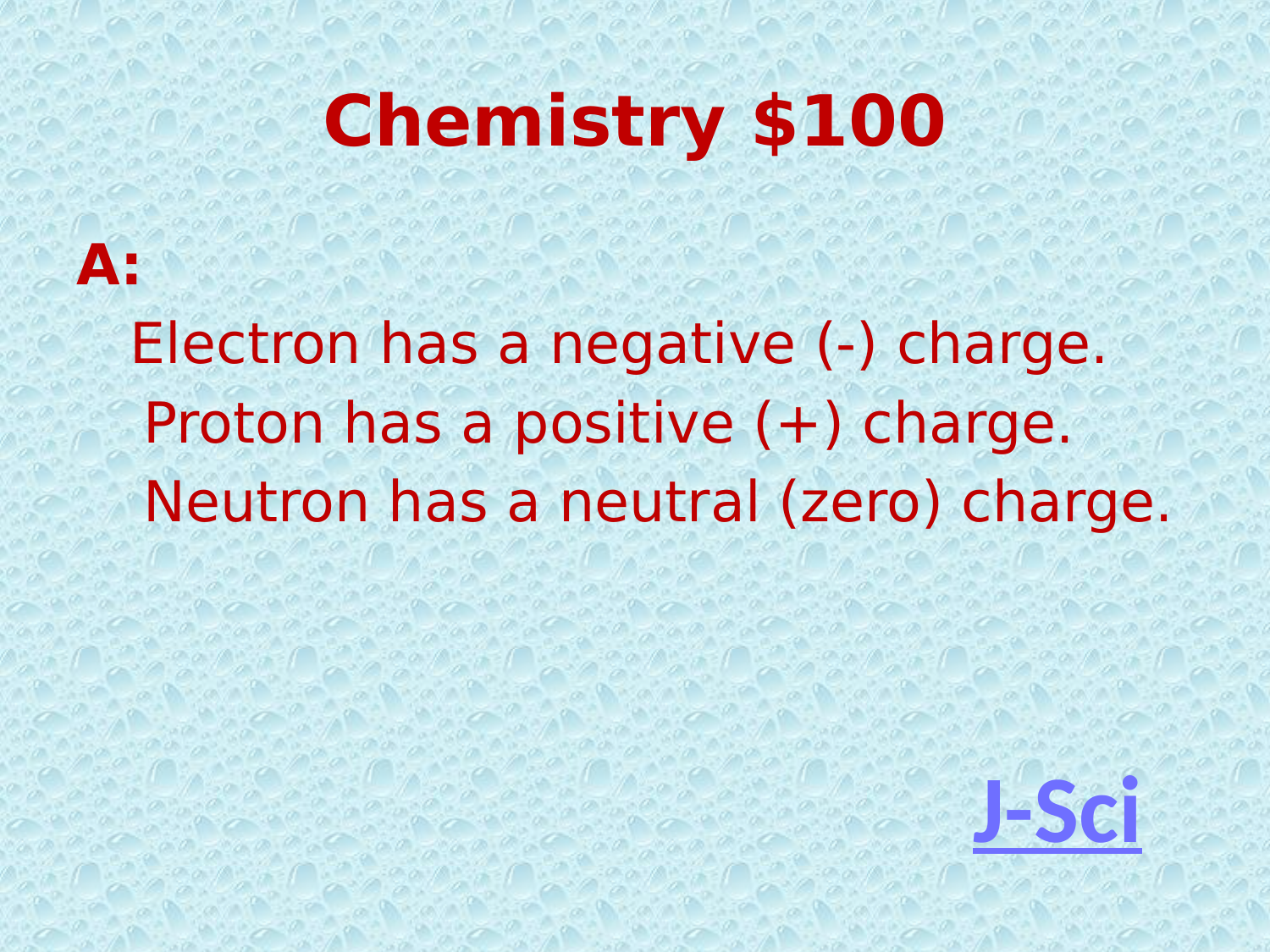

# Chemistry $100
A:
   Electron has a negative (-) charge.
	 Proton has a positive (+) charge.
	 Neutron has a neutral (zero) charge.
J-Sci